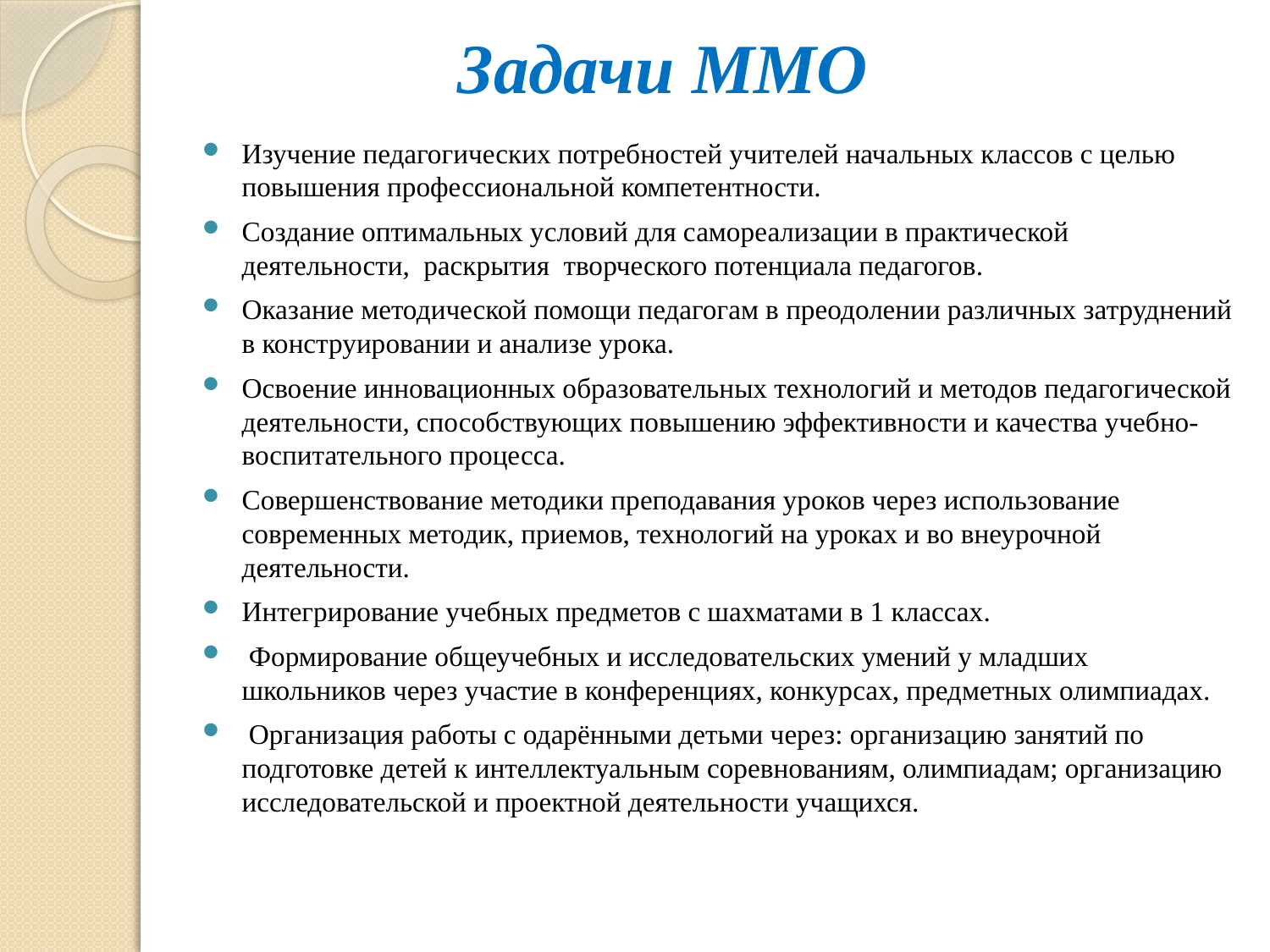

# Задачи ММО
Изучение педагогических потребностей учителей начальных классов с целью повышения профессиональной компетентности.
Создание оптимальных условий для самореализации в практической деятельности,  раскрытия  творческого потенциала педагогов.
Оказание методической помощи педагогам в преодолении различных затруднений в конструировании и анализе урока.
Освоение инновационных образовательных технологий и методов педагогической деятельности, способствующих повышению эффективности и качества учебно-воспитательного процесса.
Совершенствование методики преподавания уроков через использование современных методик, приемов, технологий на уроках и во внеурочной деятельности.
Интегрирование учебных предметов с шахматами в 1 классах.
 Формирование общеучебных и исследовательских умений у младших школьников через участие в конференциях, конкурсах, предметных олимпиадах.
 Организация работы с одарёнными детьми через: организацию занятий по подготовке детей к интеллектуальным соревнованиям, олимпиадам; организацию исследовательской и проектной деятельности учащихся.